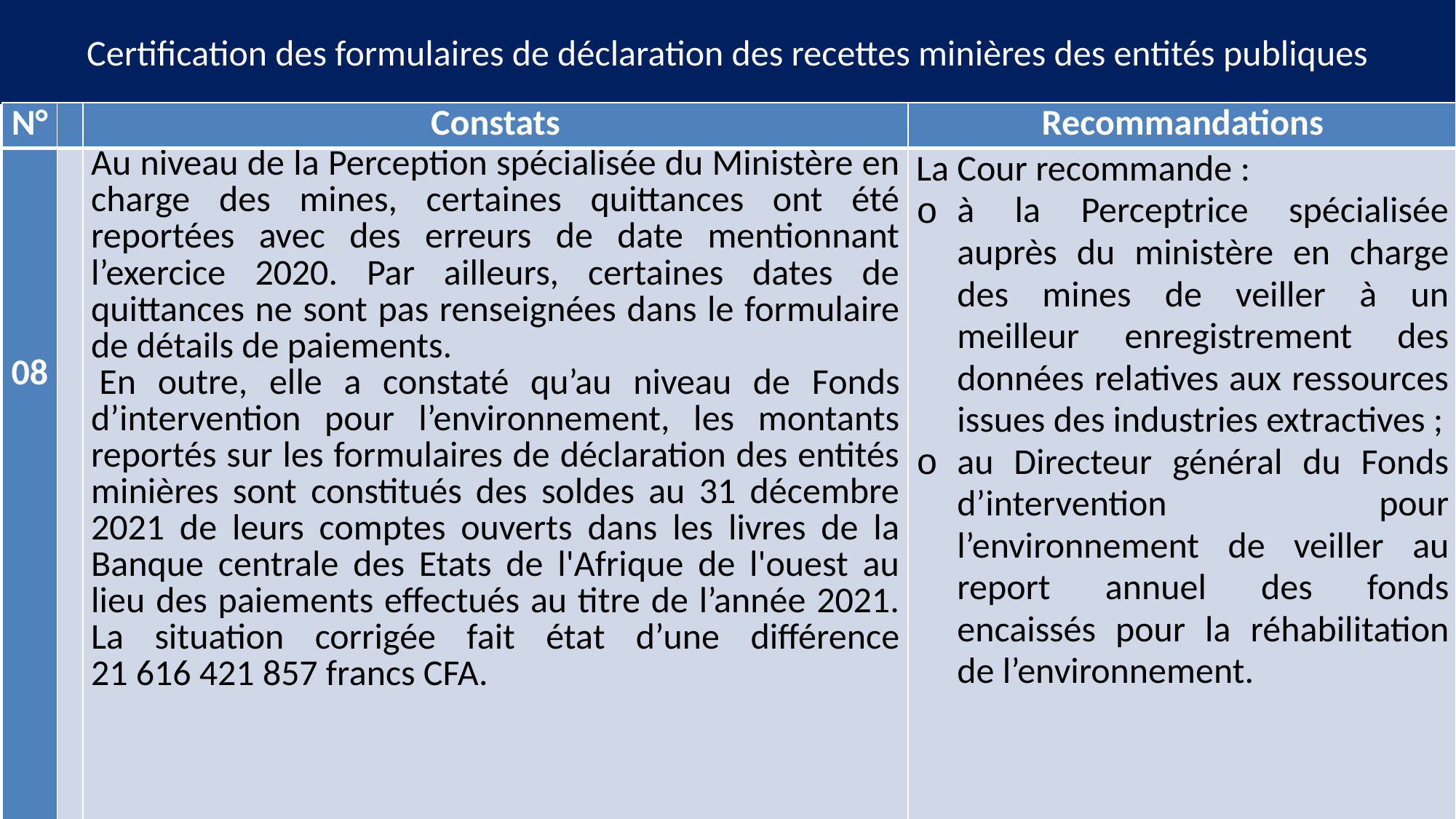

# Certification des formulaires de déclaration des recettes minières des entités publiques
| N° |  | Constats | Recommandations |
| --- | --- | --- | --- |
| 08 |  | Au niveau de la Perception spécialisée du Ministère en charge des mines, certaines quittances ont été reportées avec des erreurs de date mentionnant l’exercice 2020. Par ailleurs, certaines dates de quittances ne sont pas renseignées dans le formulaire de détails de paiements.  En outre, elle a constaté qu’au niveau de Fonds d’intervention pour l’environnement, les montants reportés sur les formulaires de déclaration des entités minières sont constitués des soldes au 31 décembre 2021 de leurs comptes ouverts dans les livres de la Banque centrale des Etats de l'Afrique de l'ouest au lieu des paiements effectués au titre de l’année 2021. La situation corrigée fait état d’une différence 21 616 421 857 francs CFA. | La Cour recommande : à la Perceptrice spécialisée auprès du ministère en charge des mines de veiller à un meilleur enregistrement des données relatives aux ressources issues des industries extractives ; au Directeur général du Fonds d’intervention pour l’environnement de veiller au report annuel des fonds encaissés pour la réhabilitation de l’environnement. |
10